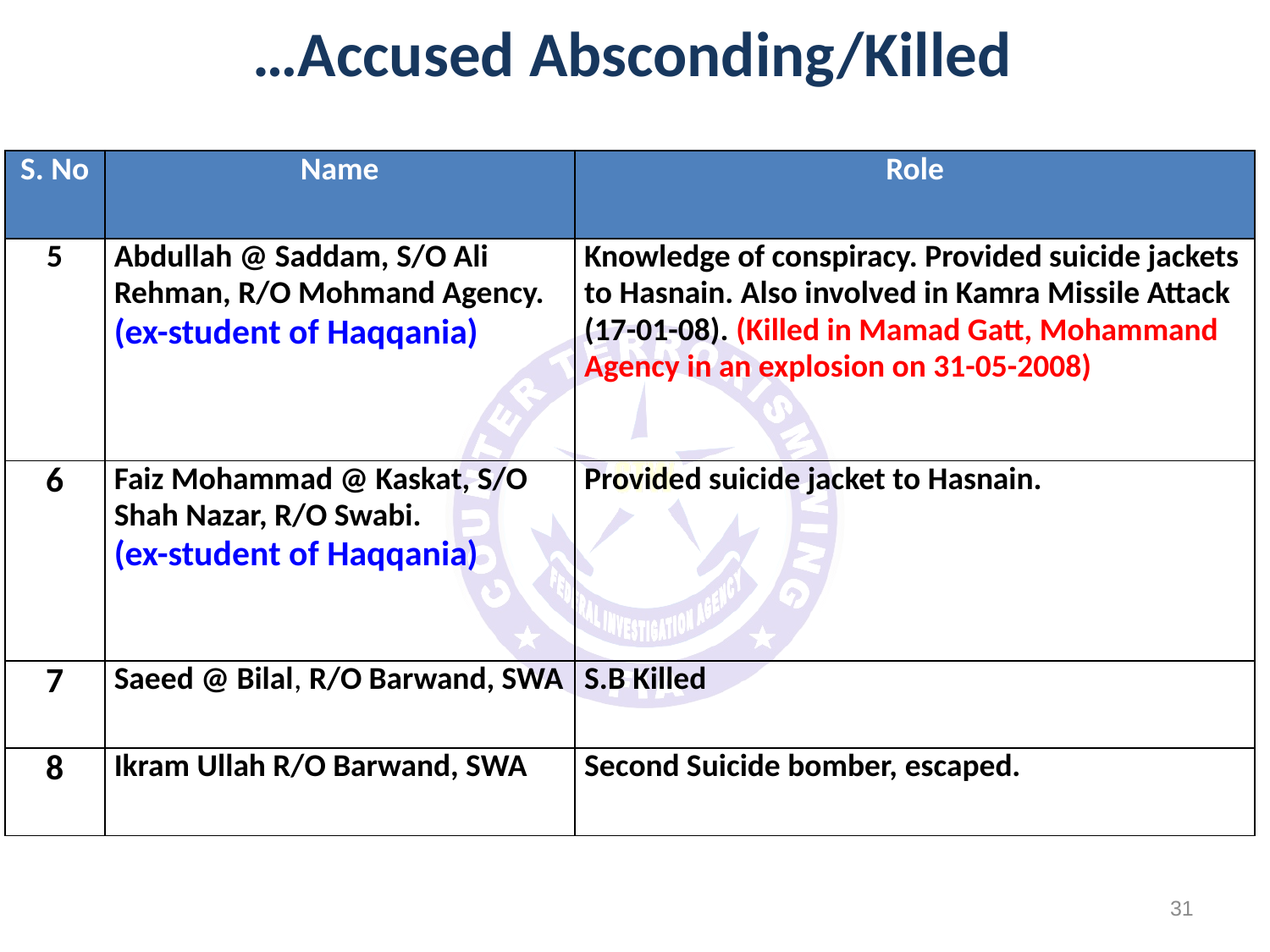

…Accused Absconding/Killed
| S. No | Name | Role |
| --- | --- | --- |
| 5 | Abdullah @ Saddam, S/O Ali Rehman, R/O Mohmand Agency. (ex-student of Haqqania) | Knowledge of conspiracy. Provided suicide jackets to Hasnain. Also involved in Kamra Missile Attack (17-01-08). (Killed in Mamad Gatt, Mohammand Agency in an explosion on 31-05-2008) |
| 6 | Faiz Mohammad @ Kaskat, S/O Shah Nazar, R/O Swabi. (ex-student of Haqqania) | Provided suicide jacket to Hasnain. |
| 7 | Saeed @ Bilal, R/O Barwand, SWA | S.B Killed |
| 8 | Ikram Ullah R/O Barwand, SWA | Second Suicide bomber, escaped. |
31